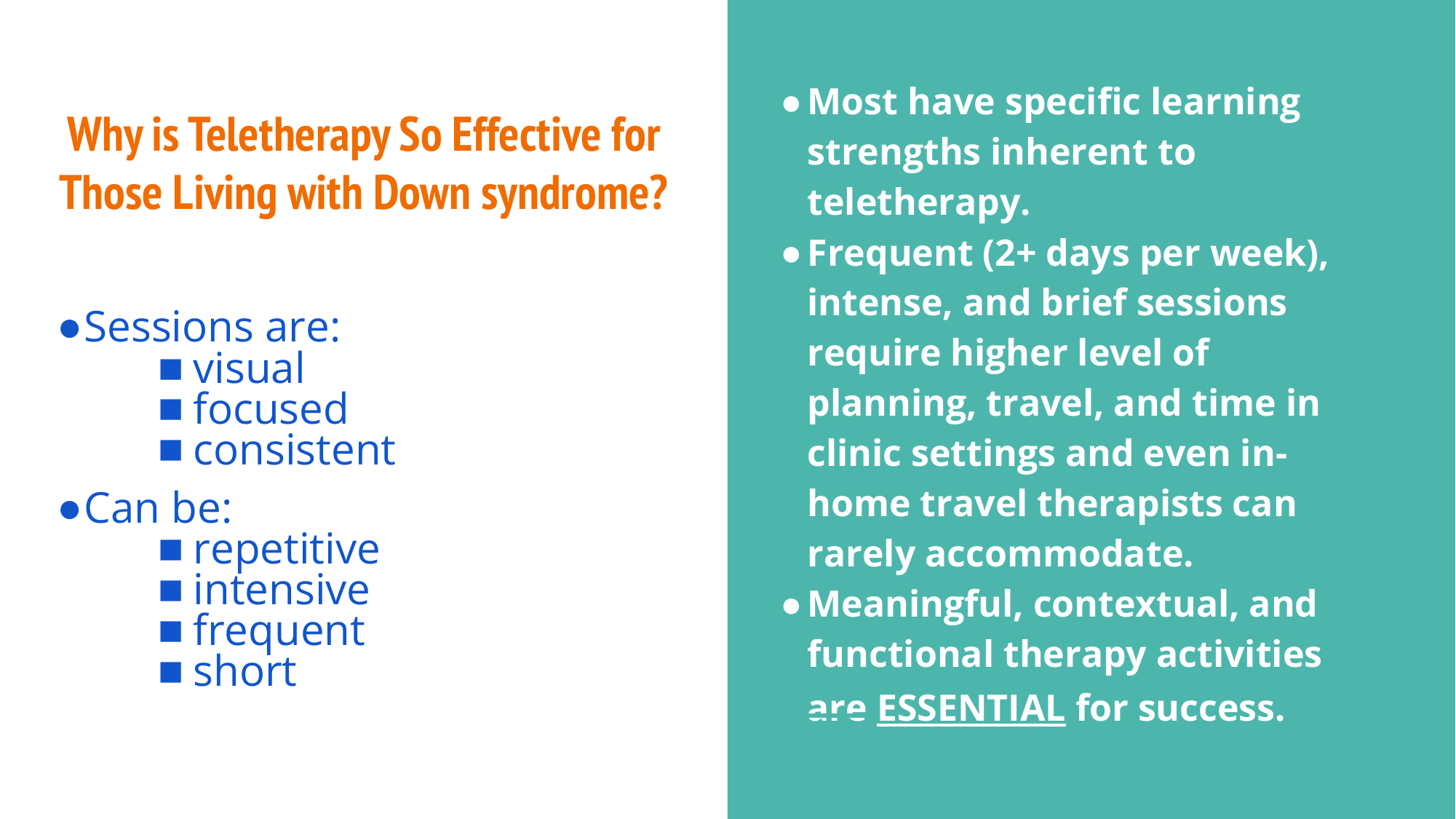

Most have specific learning strengths inherent to teletherapy.
Frequent (2+ days per week), intense, and brief sessions require higher level of planning, travel, and time in clinic settings and even in-home travel therapists can rarely accommodate.
Meaningful, contextual, and functional therapy activities are ESSENTIAL for success.
# Why is Teletherapy So Effective for Those Living with Down syndrome?

Sessions are:
visual
focused
consistent
Can be:
repetitive
intensive
frequent
short